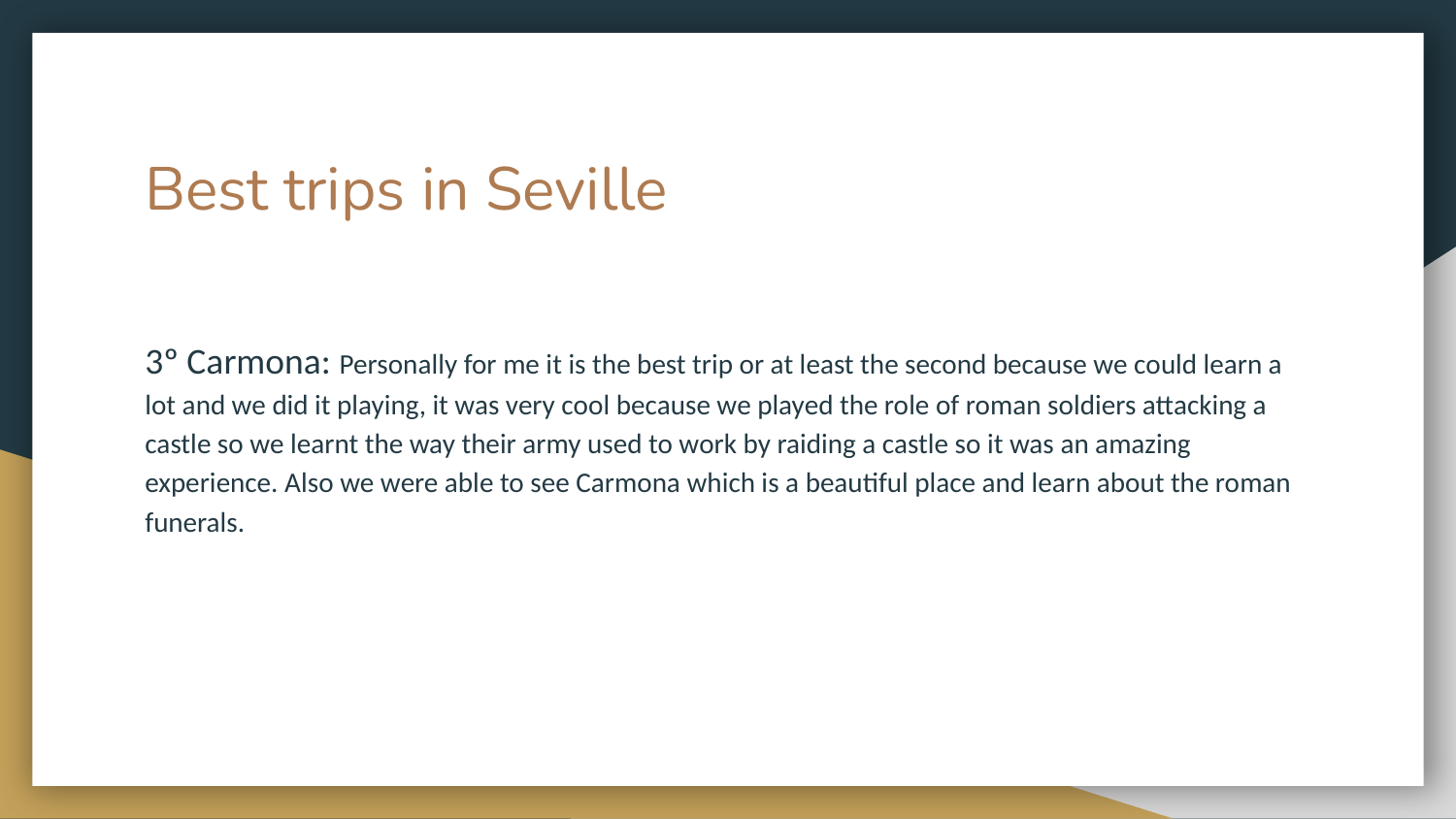

# Best trips in Seville
3º Carmona: Personally for me it is the best trip or at least the second because we could learn a lot and we did it playing, it was very cool because we played the role of roman soldiers attacking a castle so we learnt the way their army used to work by raiding a castle so it was an amazing experience. Also we were able to see Carmona which is a beautiful place and learn about the roman funerals.